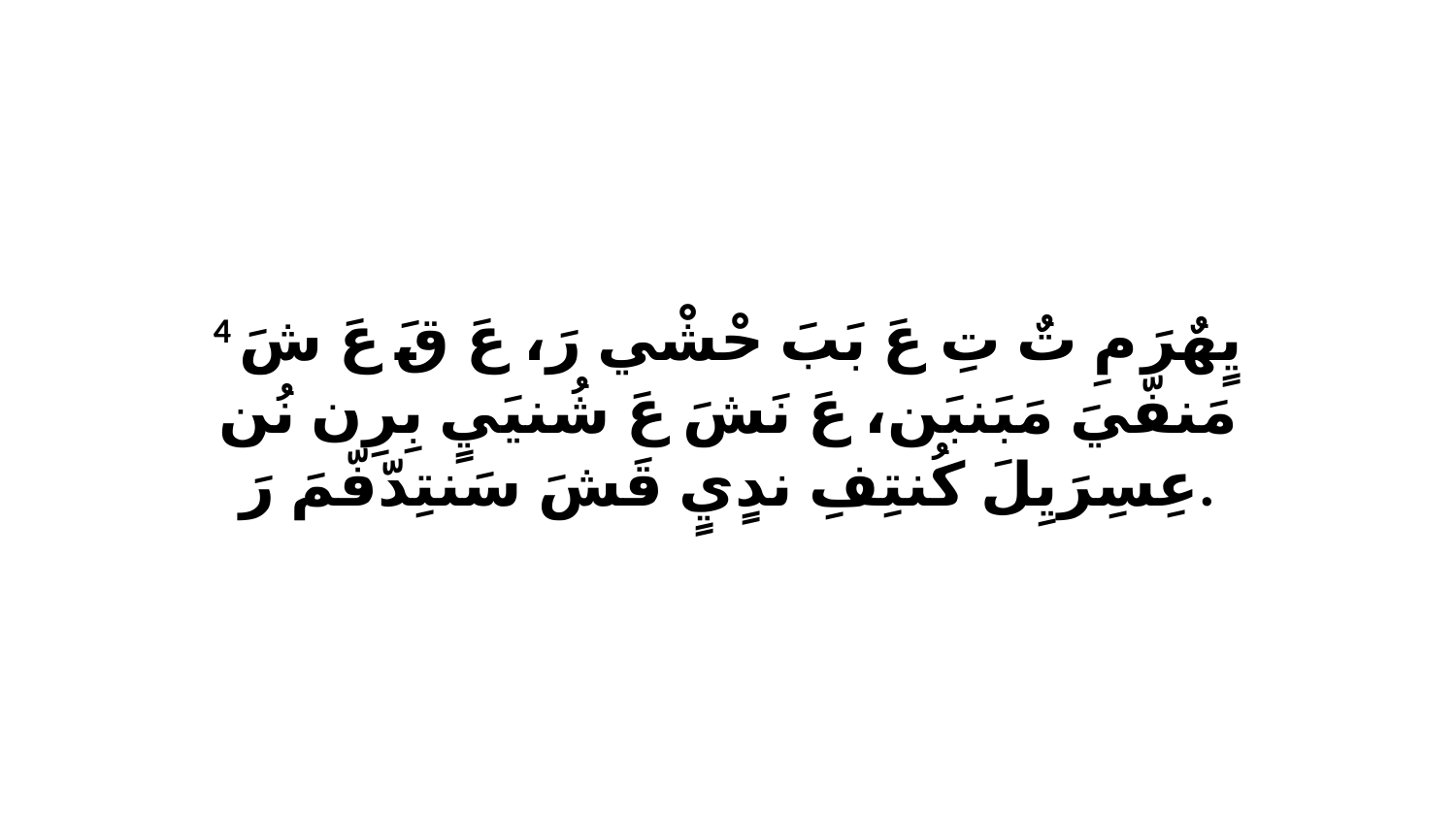

4 يٍهٌرَ مِ تٌ تِ عَ بَبَ حْشْي رَ، عَ قَ عَ شَ مَنفّيَ مَبَنبَن، عَ نَشَ عَ شُنيَيٍ بِرِن نُن عِسِرَيِلَ كُنتِفِ ندٍيٍ قَشَ سَنتِدّفّمَ رَ.